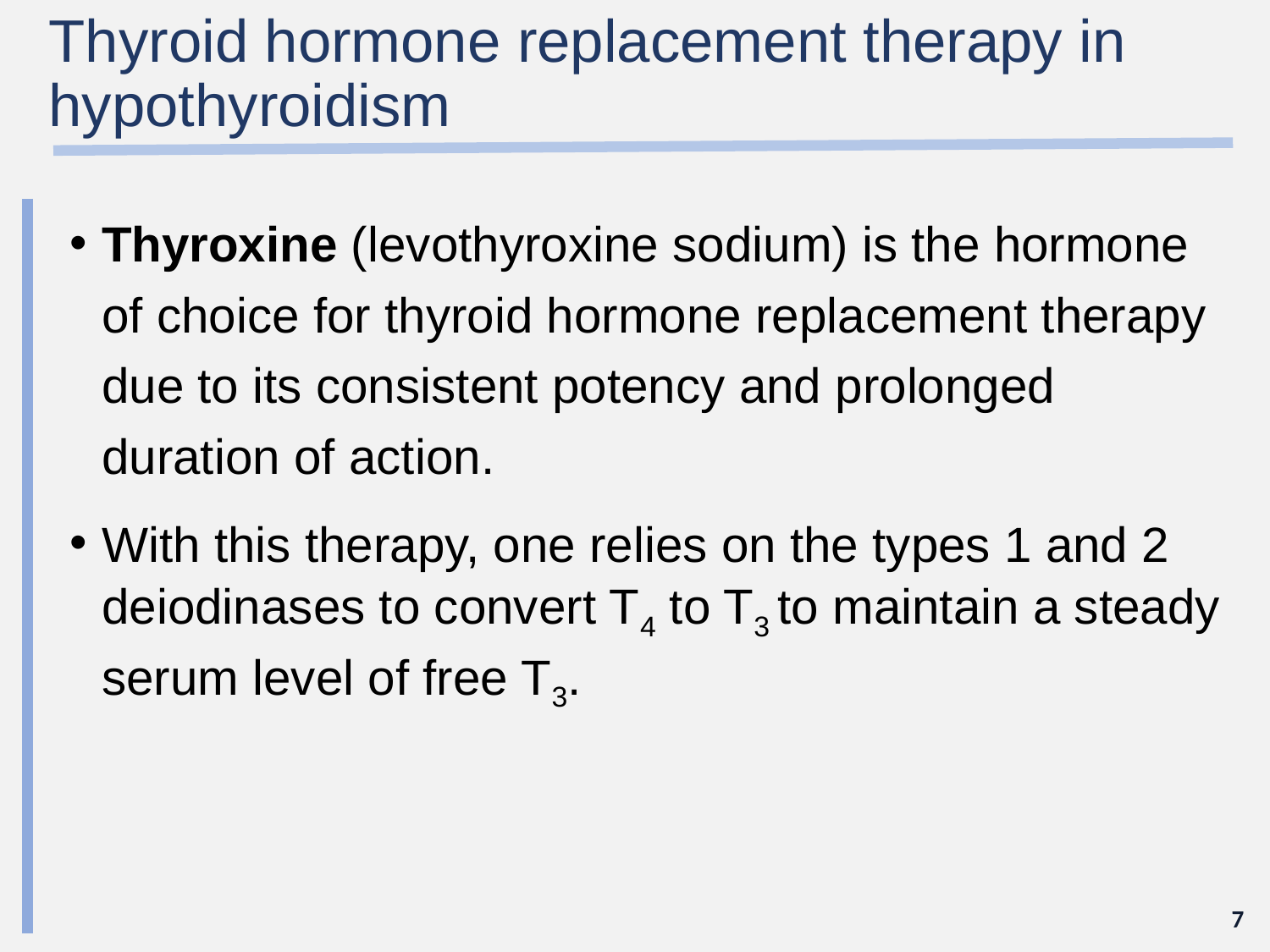

# Thyroid hormone replacement therapy in hypothyroidism
Thyroxine (levothyroxine sodium) is the hormone of choice for thyroid hormone replacement therapy due to its consistent potency and prolonged duration of action.
With this therapy, one relies on the types 1 and 2 deiodinases to convert T4 to T3 to maintain a steady serum level of free T3.
7